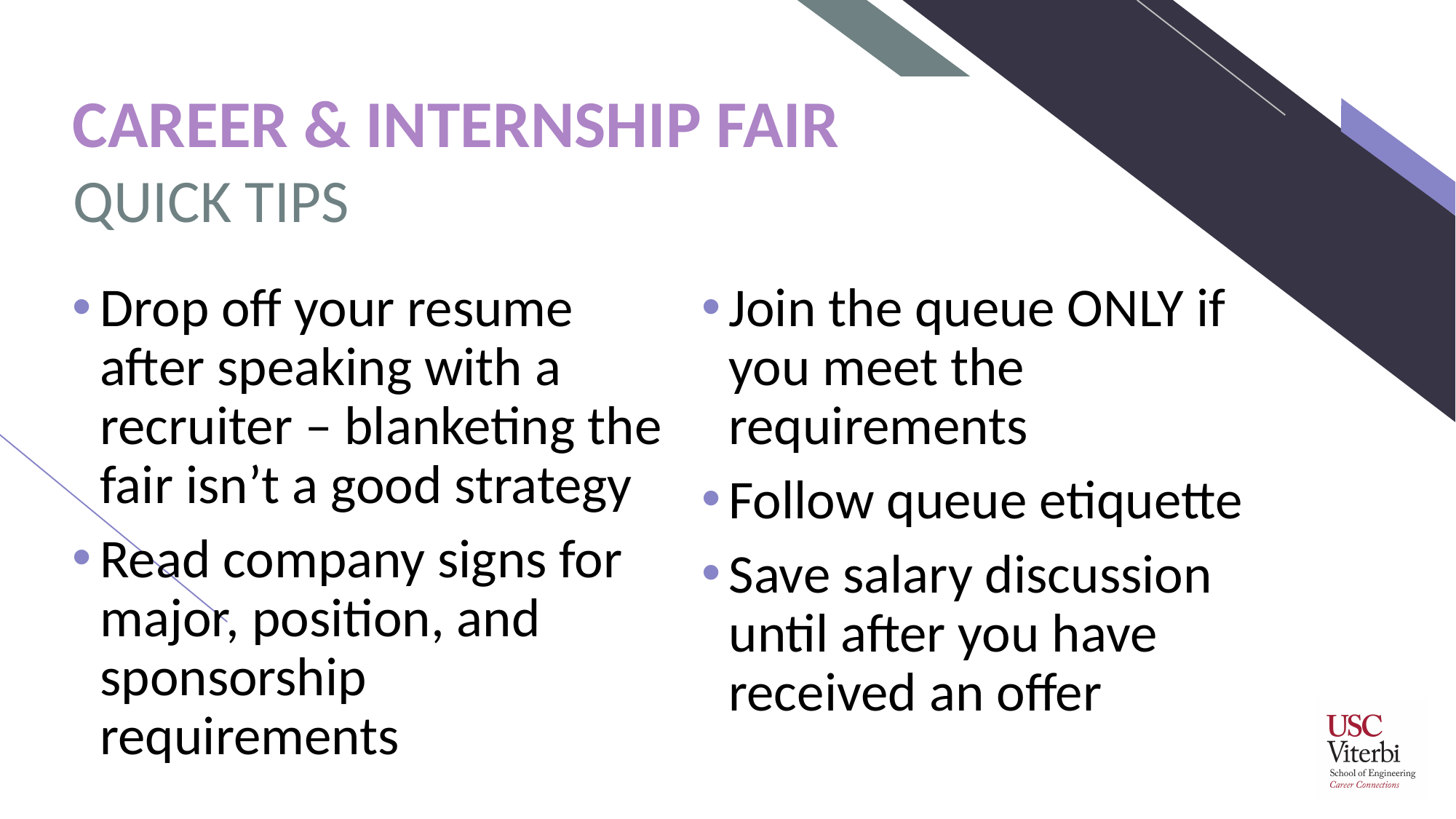

# CAREER & INTERNSHIP FAIR
QUICK TIPS
Drop off your resume after speaking with a recruiter – blanketing the fair isn’t a good strategy
Read company signs for major, position, and sponsorship requirements

Join the queue ONLY if you meet the requirements
Follow queue etiquette
Save salary discussion until after you have received an offer